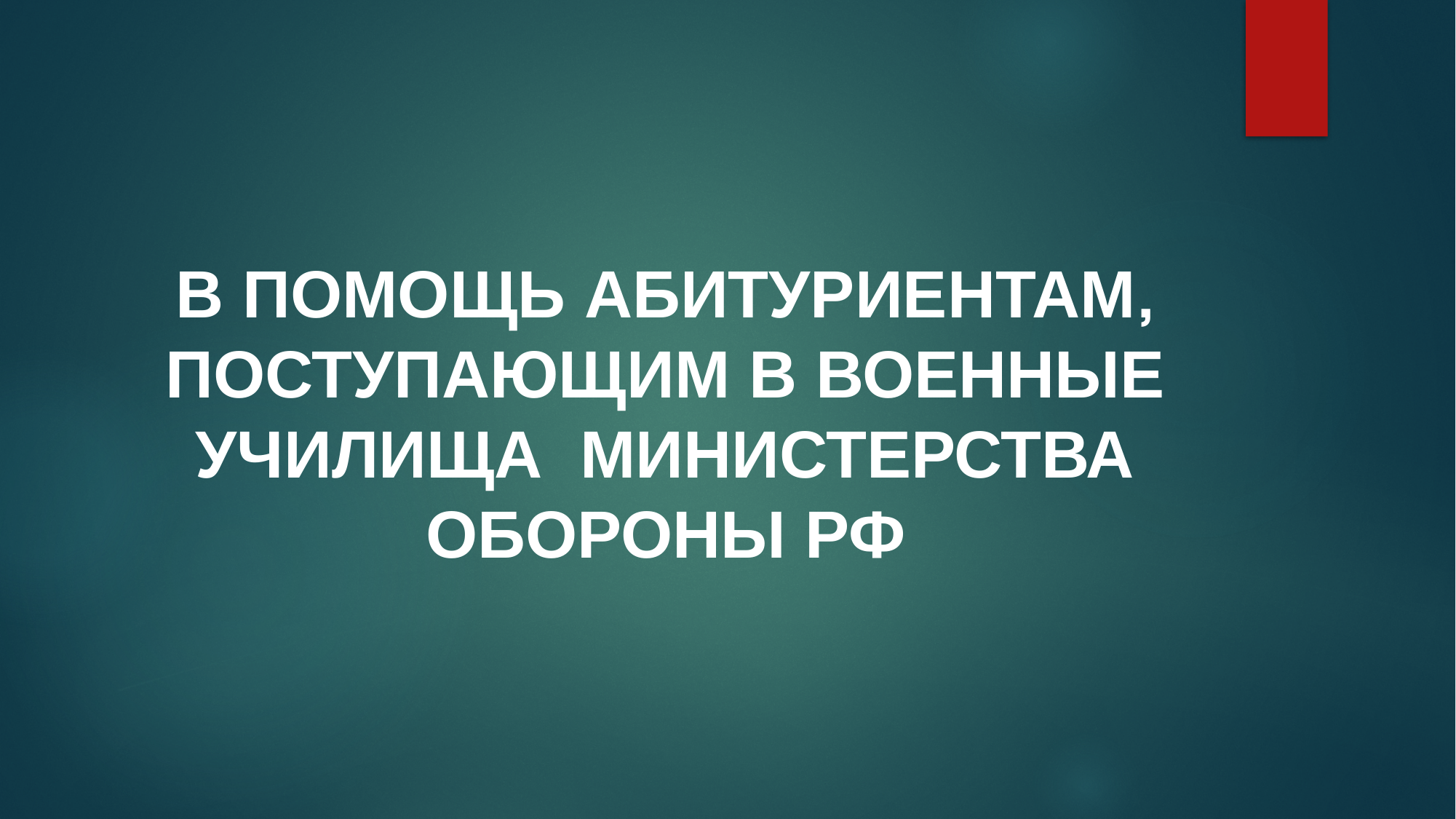

В ПОМОЩЬ АБИТУРИЕНТАМ, ПОСТУПАЮЩИМ В ВОЕННЫЕ УЧИЛИЩА  МИНИСТЕРСТВА ОБОРОНЫ РФ